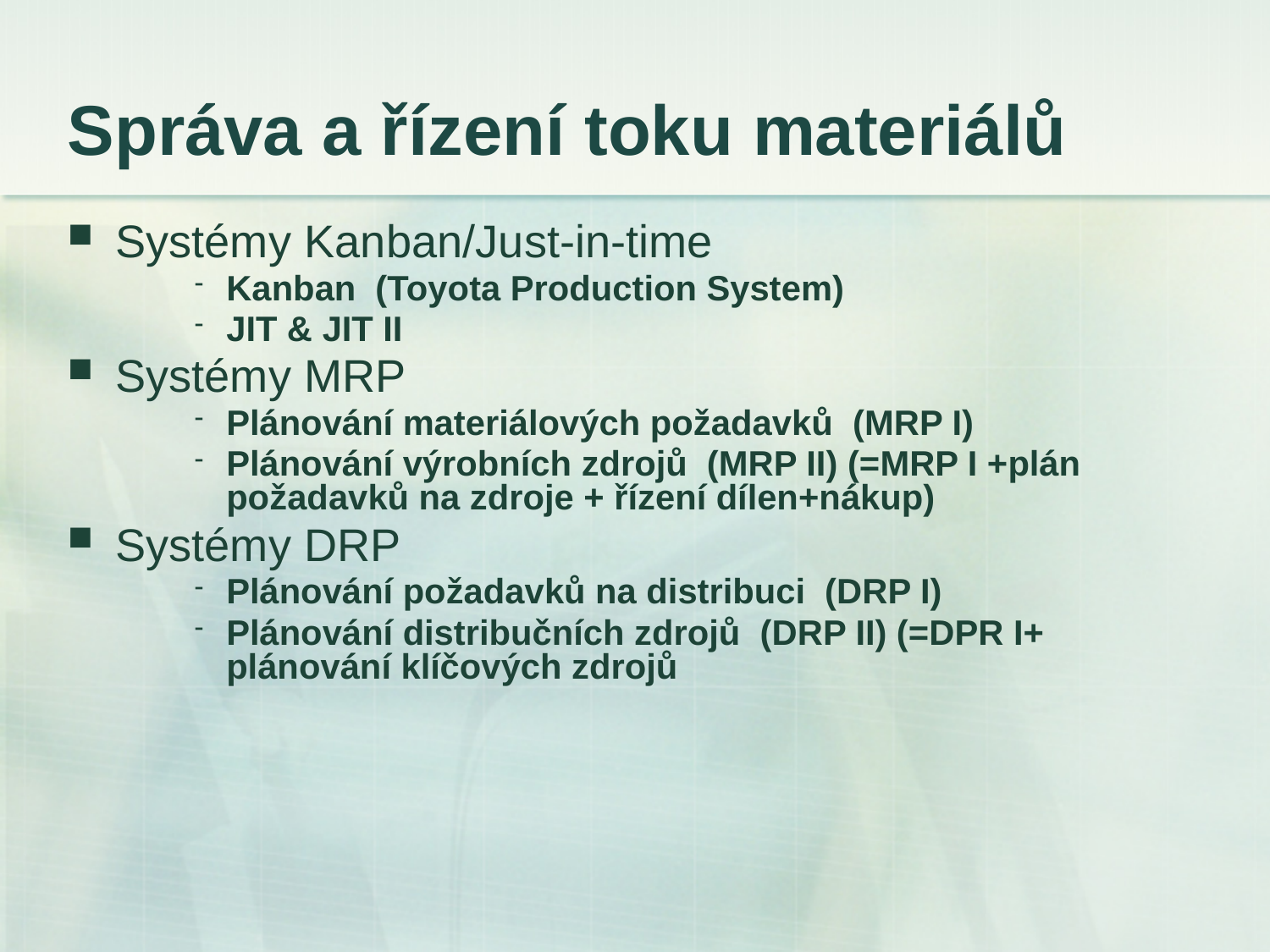

# Správa a řízení toku materiálů
Systémy Kanban/Just-in-time
Kanban  (Toyota Production System)
JIT & JIT II
Systémy MRP
Plánování materiálových požadavků  (MRP I)
Plánování výrobních zdrojů  (MRP II) (=MRP I +plán požadavků na zdroje + řízení dílen+nákup)
Systémy DRP
Plánování požadavků na distribuci  (DRP I)
Plánování distribučních zdrojů  (DRP II) (=DPR I+ plánování klíčových zdrojů